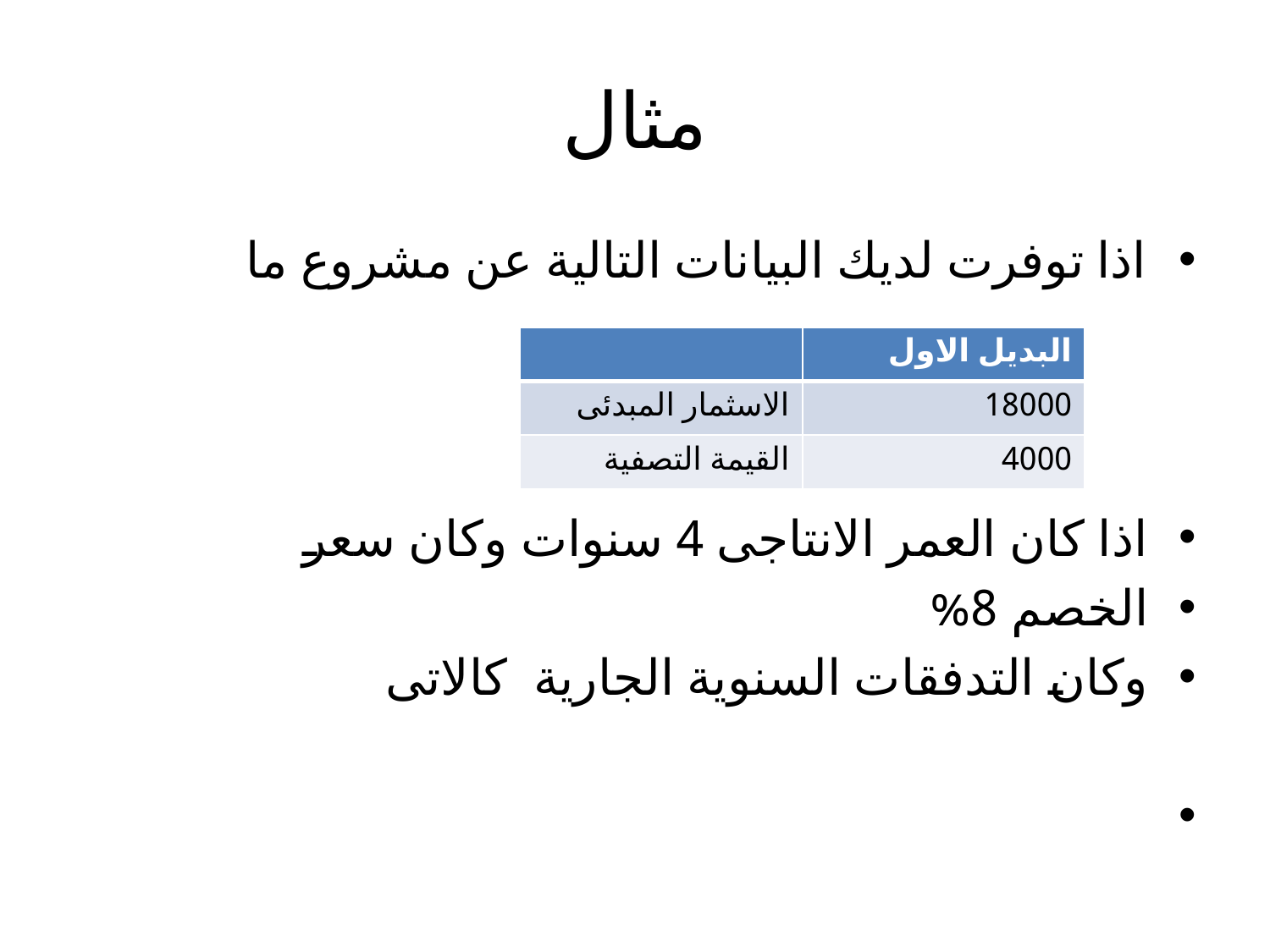

# مثال
اذا توفرت لديك البيانات التالية عن مشروع ما

اذا كان العمر الانتاجى 4 سنوات وكان سعر
الخصم 8%
وكان التدفقات السنوية الجارية  كالاتى

|  | البديل الاول |
| --- | --- |
| الاسثمار المبدئى | 18000 |
| القيمة التصفية | 4000 |